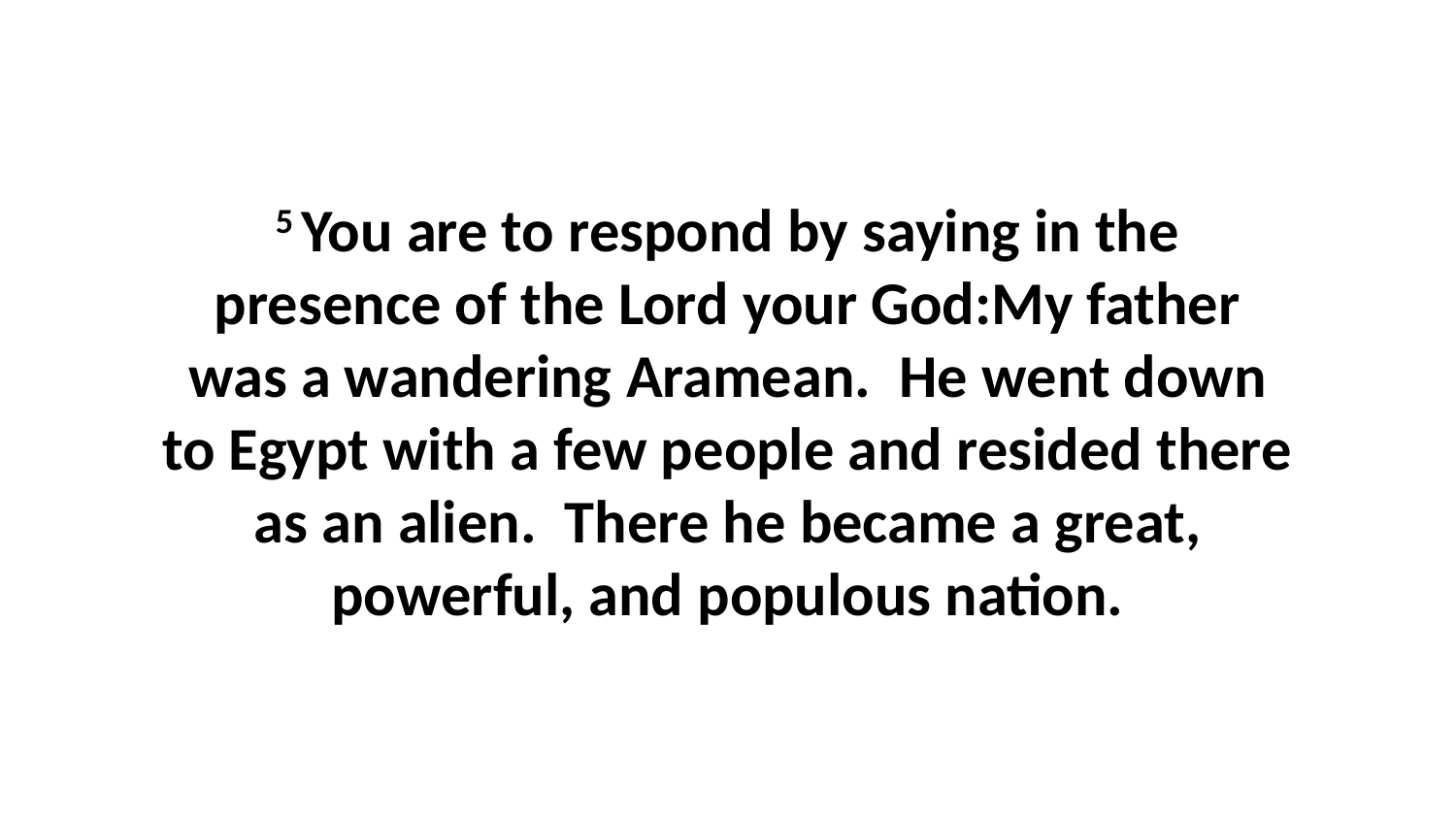

5 You are to respond by saying in the presence of the Lord your God:My father was a wandering Aramean.  He went down to Egypt with a few people and resided there as an alien.  There he became a great, powerful, and populous nation.